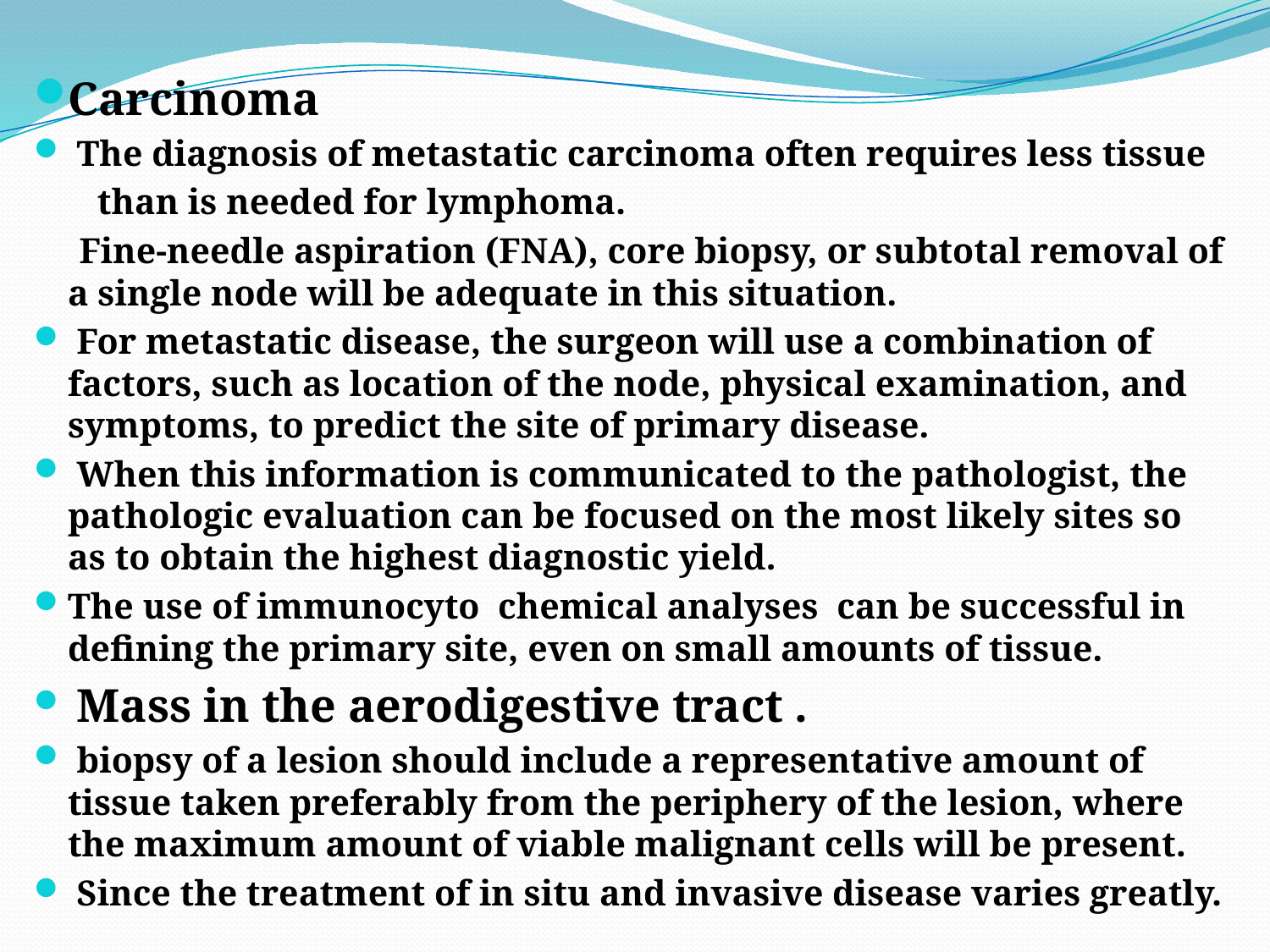

Carcinoma
 The diagnosis of metastatic carcinoma often requires less tissue
       than is needed for lymphoma.
     Fine-needle aspiration (FNA), core biopsy, or subtotal removal of a single node will be adequate in this situation.
 For metastatic disease, the surgeon will use a combination of factors, such as location of the node, physical examination, and symptoms, to predict the site of primary disease.
 When this information is communicated to the pathologist, the pathologic evaluation can be focused on the most likely sites so as to obtain the highest diagnostic yield.
The use of immunocyto  chemical analyses  can be successful in defining the primary site, even on small amounts of tissue.
 Mass in the aerodigestive tract .
 biopsy of a lesion should include a representative amount of tissue taken preferably from the periphery of the lesion, where the maximum amount of viable malignant cells will be present.
 Since the treatment of in situ and invasive disease varies greatly.